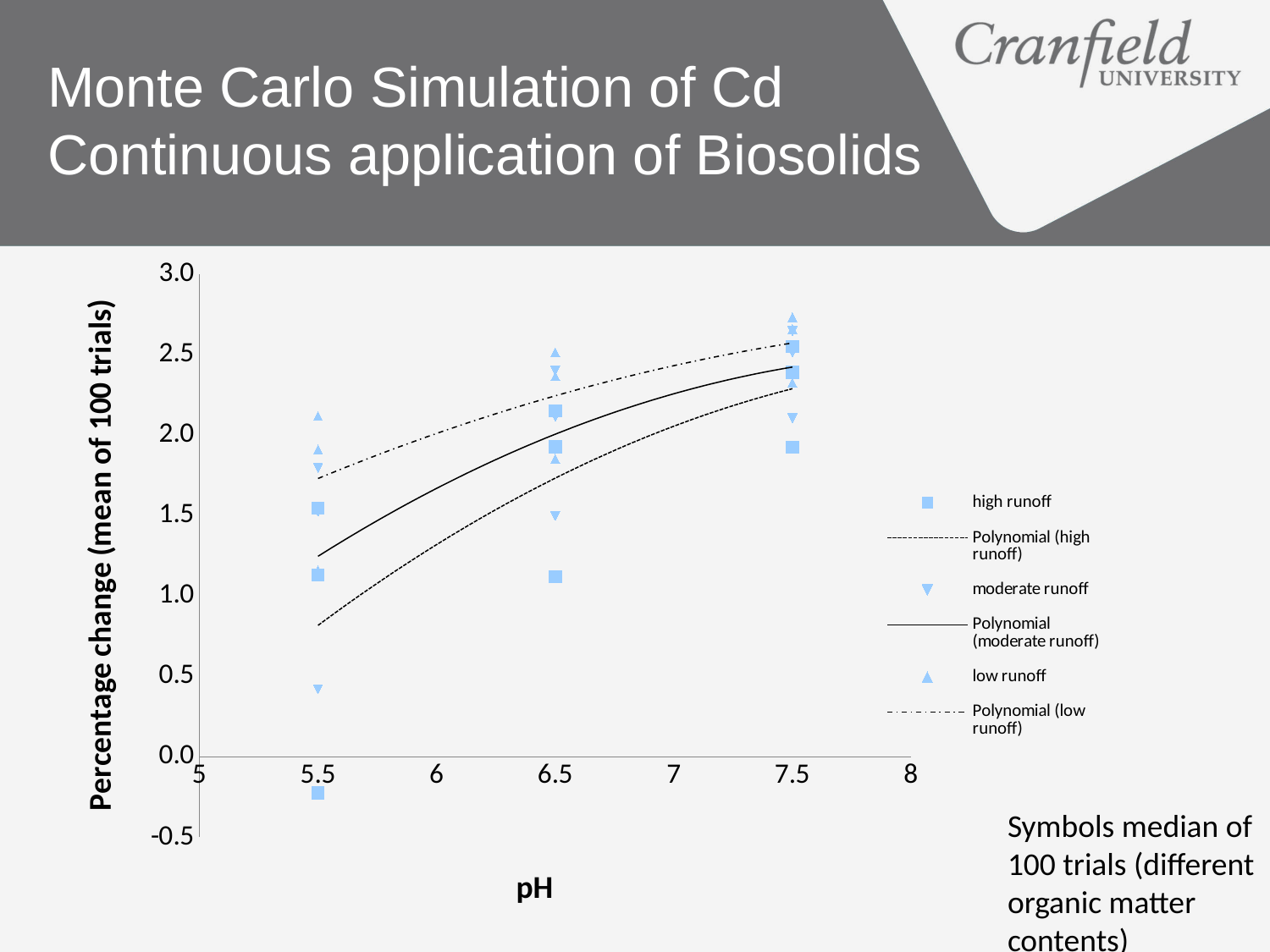

# Monte Carlo Simulation of Cd Continuous application of Biosolids

### Chart

| Category |  |  |  |
|---|---|---|---|
Symbols median of 100 trials (different organic matter contents)